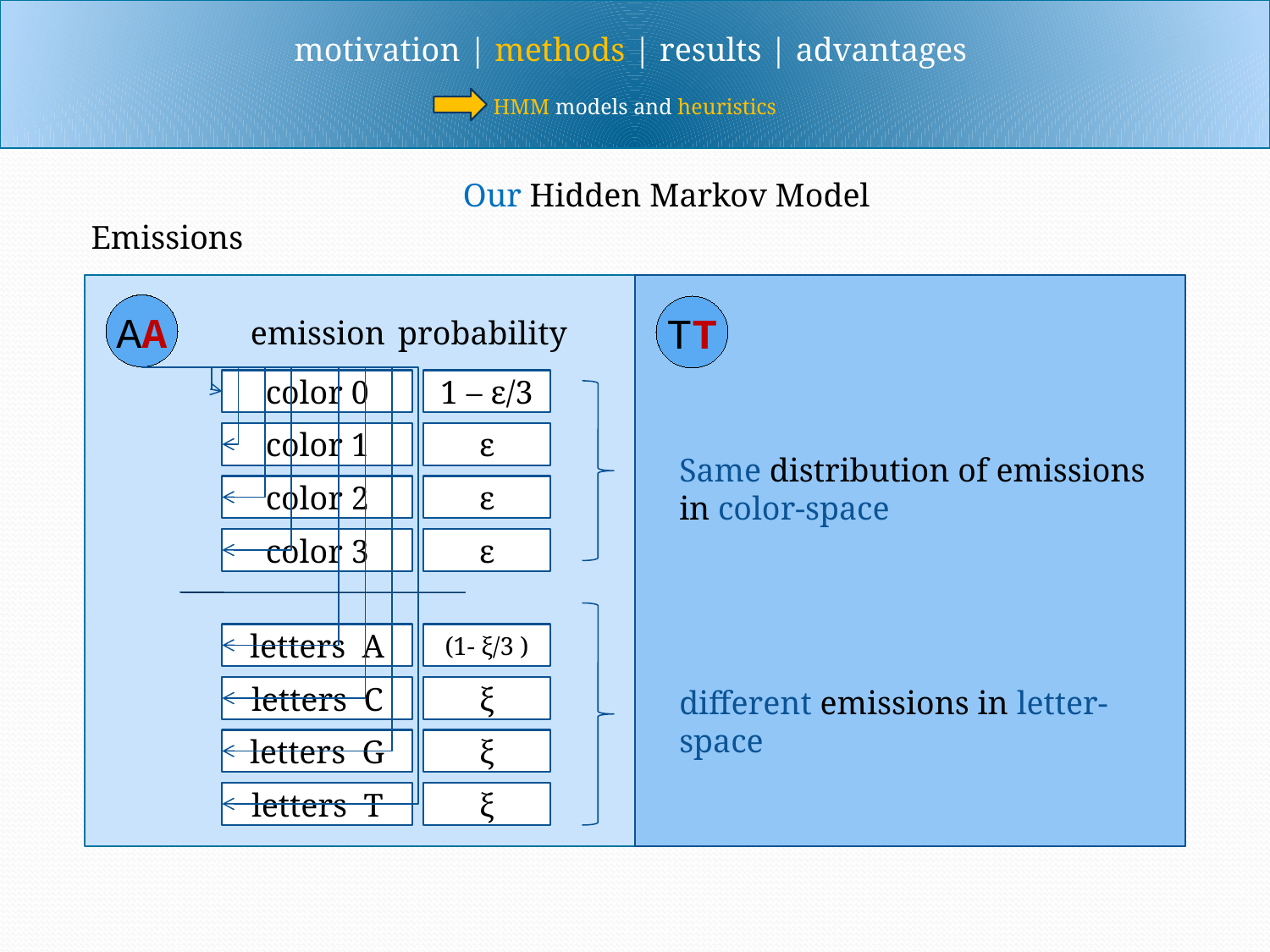

motivation | methods | results | advantages
HMM models and heuristics

Our Hidden Markov Model
Emissions

AA
TT
emission
probability
color 0
1 – ε/3

color 1
ε
Same distribution of emissions in color-space
color 2
ε
color 3
ε

letters  A
(1- ξ/3 )
letters  C
ξ
different emissions in letter-space
letters  G
ξ
letters  T
ξ